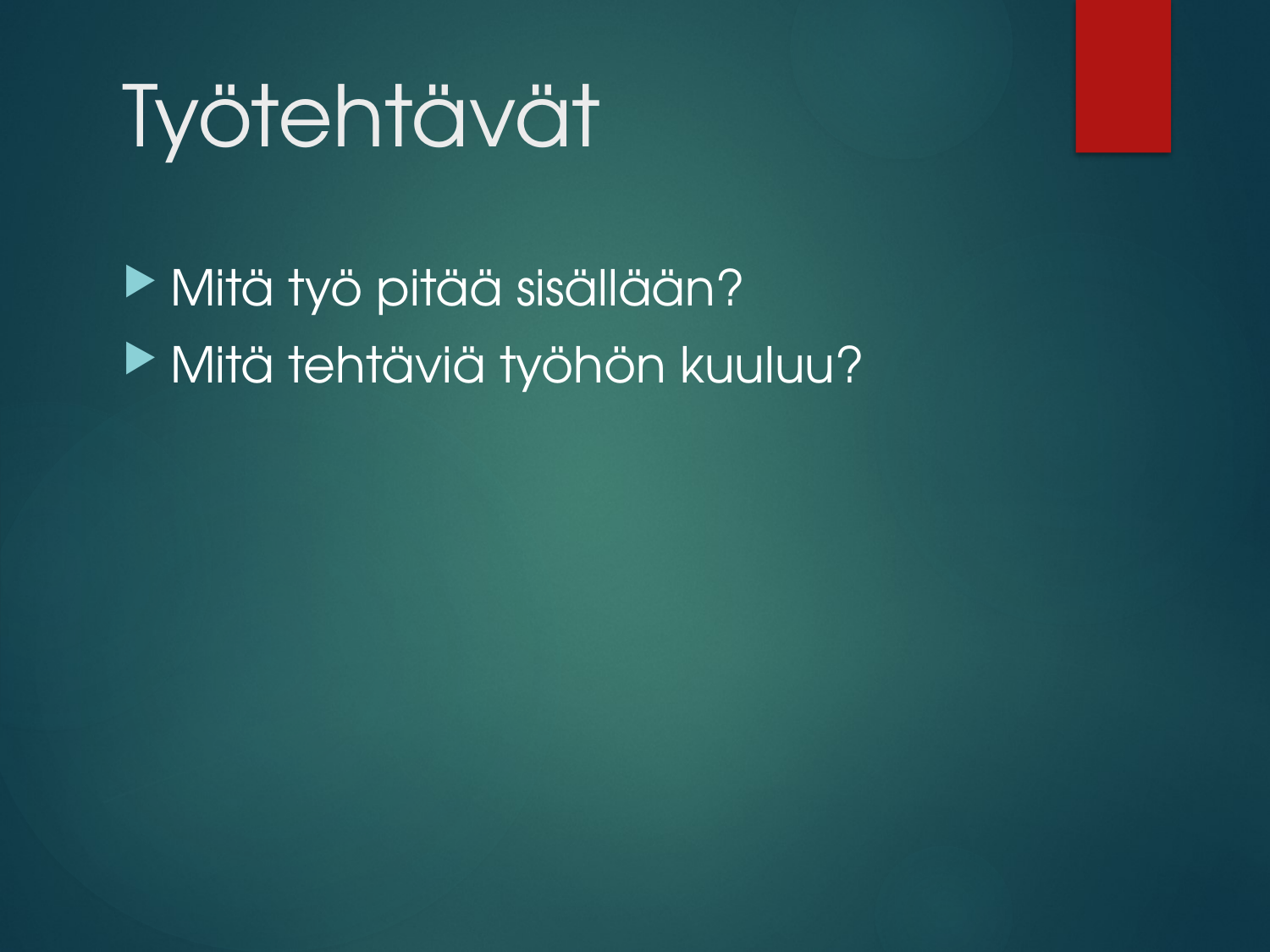

# Työtehtävät
Mitä työ pitää sisällään?
Mitä tehtäviä työhön kuuluu?